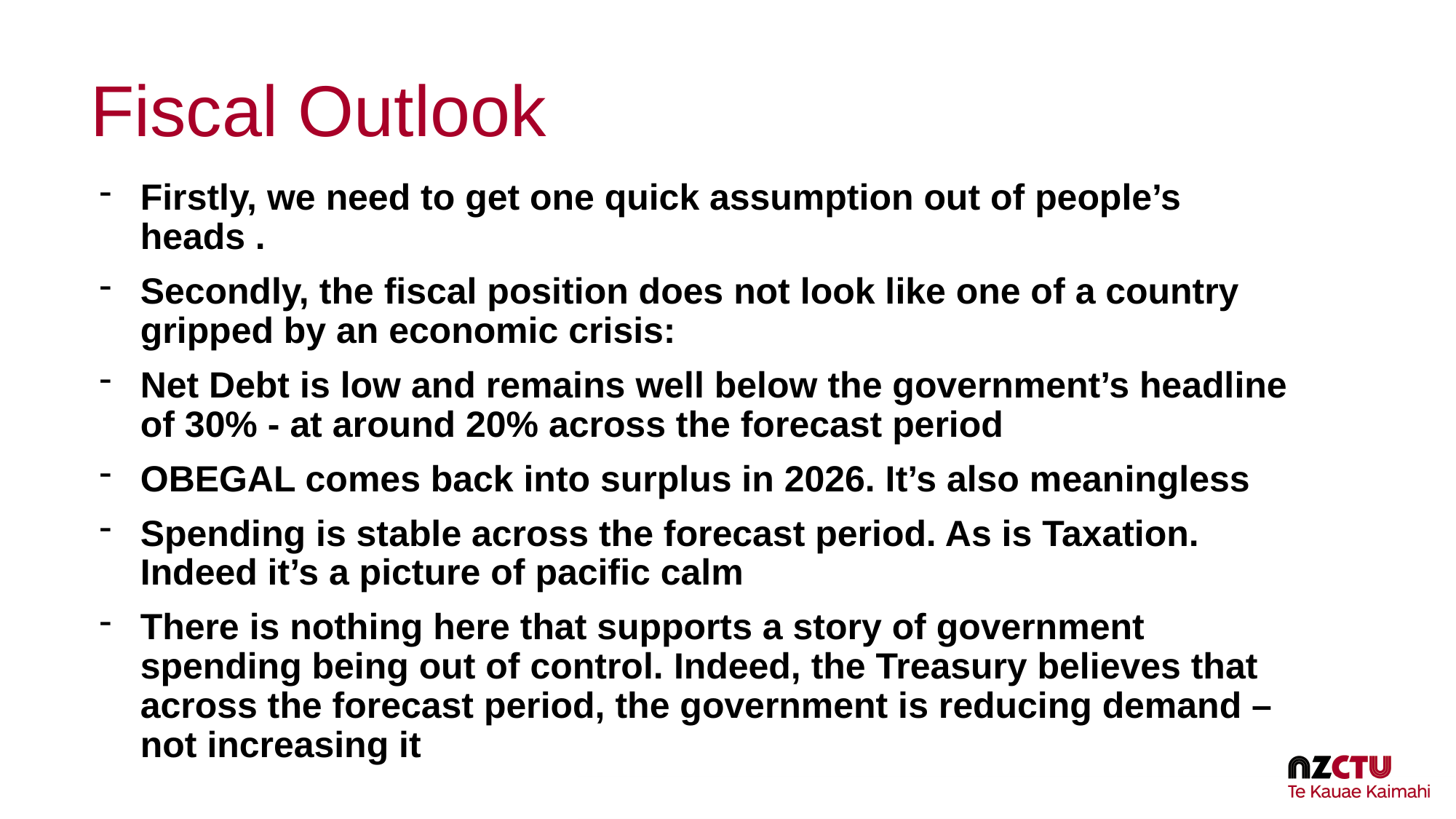

# Fiscal Outlook
Firstly, we need to get one quick assumption out of people’s heads .
Secondly, the fiscal position does not look like one of a country gripped by an economic crisis:
Net Debt is low and remains well below the government’s headline of 30% - at around 20% across the forecast period
OBEGAL comes back into surplus in 2026. It’s also meaningless
Spending is stable across the forecast period. As is Taxation. Indeed it’s a picture of pacific calm
There is nothing here that supports a story of government spending being out of control. Indeed, the Treasury believes that across the forecast period, the government is reducing demand – not increasing it